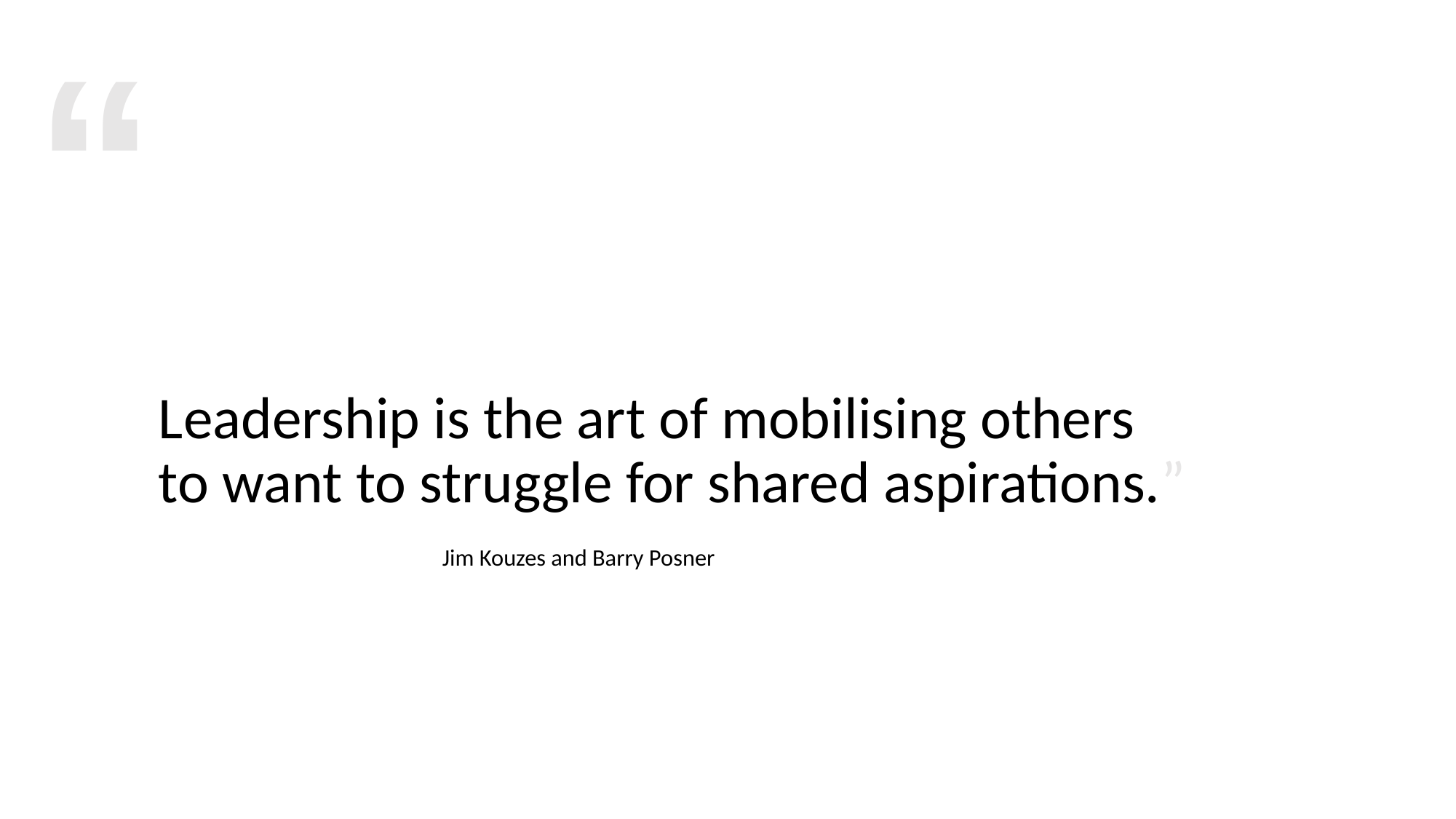

“
# Leadership is the art of mobilising others to want to struggle for shared aspirations.” Jim Kouzes and Barry Posner